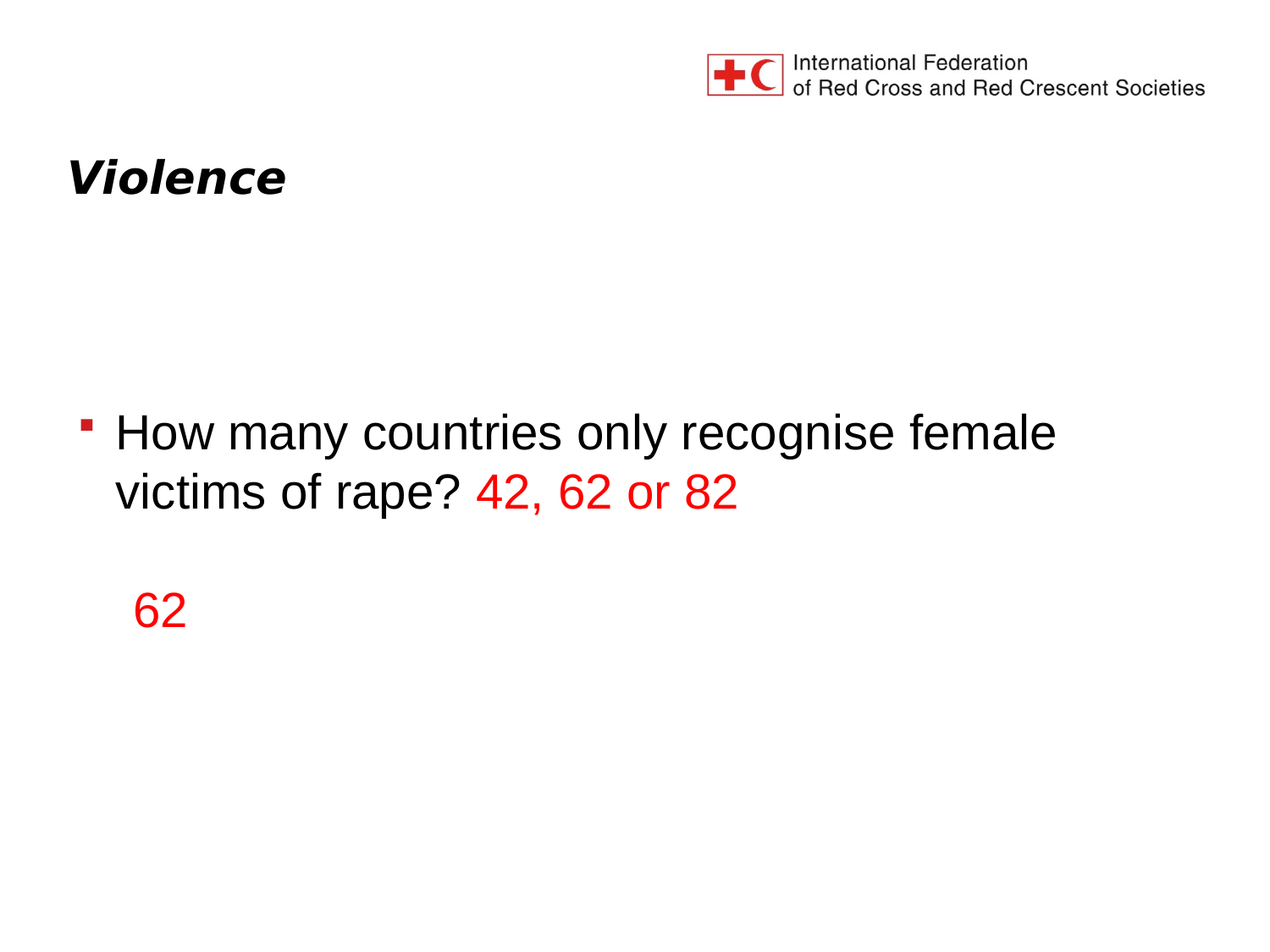

# Violence

How many countries only recognise female victims of rape? 42, 62 or 82

62